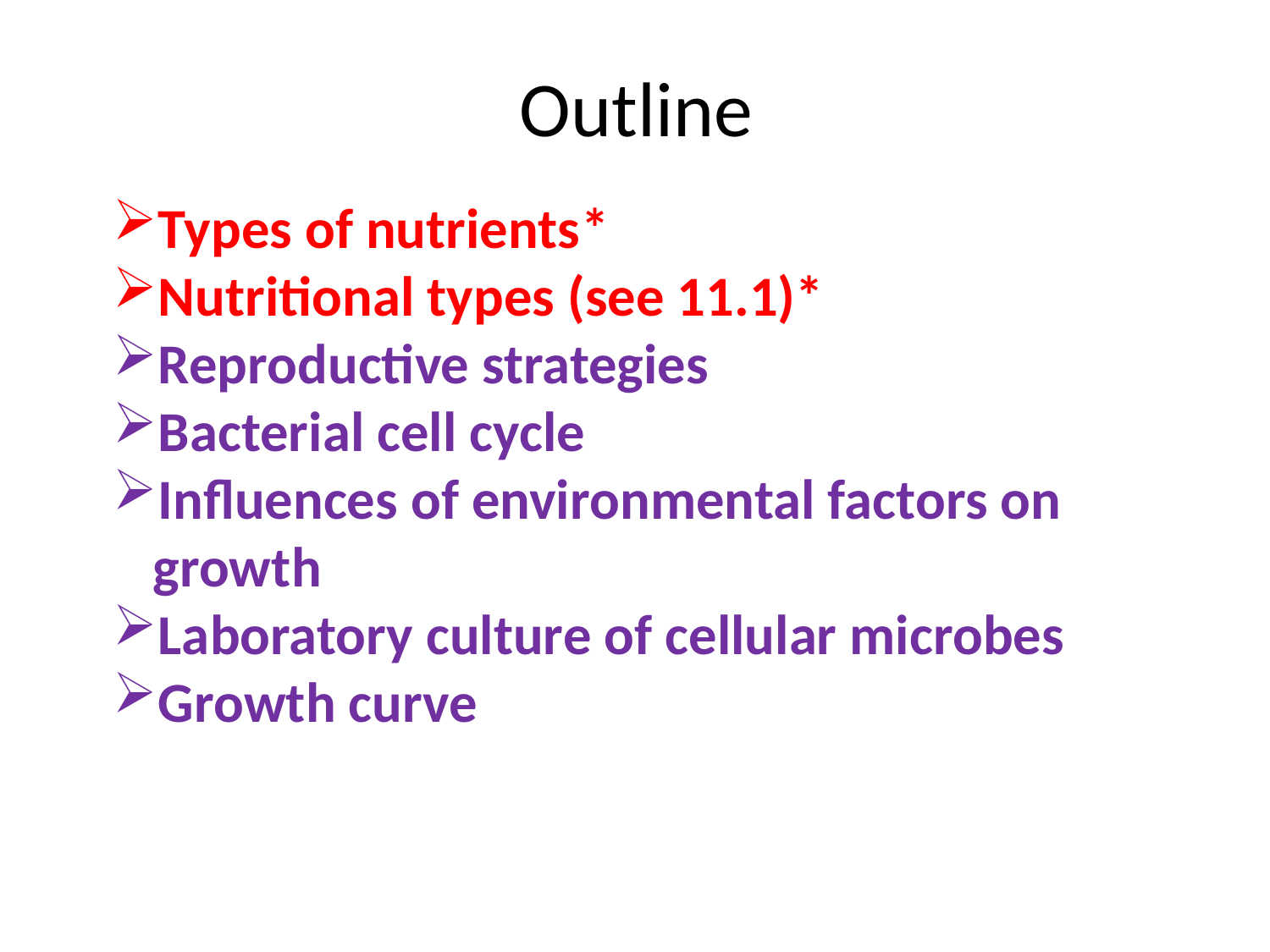

# Outline
Types of nutrients*
Nutritional types (see 11.1)*
Reproductive strategies
Bacterial cell cycle
Influences of environmental factors on growth
Laboratory culture of cellular microbes
Growth curve